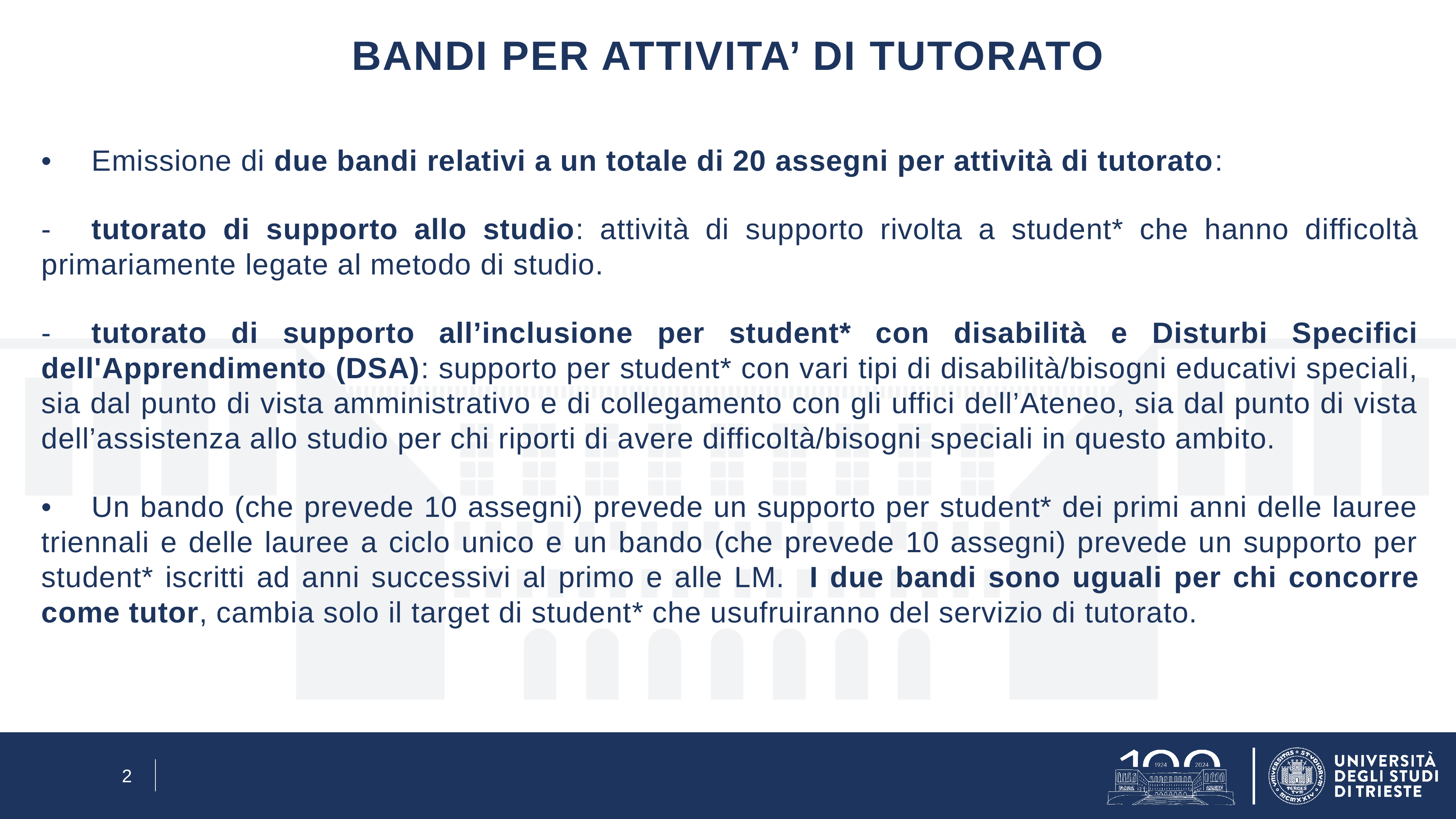

# BANDI PER ATTIVITA’ DI TUTORATO
•	Emissione di due bandi relativi a un totale di 20 assegni per attività di tutorato:
-	tutorato di supporto allo studio: attività di supporto rivolta a student* che hanno difficoltà primariamente legate al metodo di studio.
-	tutorato di supporto all’inclusione per student* con disabilità e Disturbi Specifici dell'Apprendimento (DSA): supporto per student* con vari tipi di disabilità/bisogni educativi speciali, sia dal punto di vista amministrativo e di collegamento con gli uffici dell’Ateneo, sia dal punto di vista dell’assistenza allo studio per chi riporti di avere difficoltà/bisogni speciali in questo ambito.
•	Un bando (che prevede 10 assegni) prevede un supporto per student* dei primi anni delle lauree triennali e delle lauree a ciclo unico e un bando (che prevede 10 assegni) prevede un supporto per student* iscritti ad anni successivi al primo e alle LM.  I due bandi sono uguali per chi concorre come tutor, cambia solo il target di student* che usufruiranno del servizio di tutorato.
2